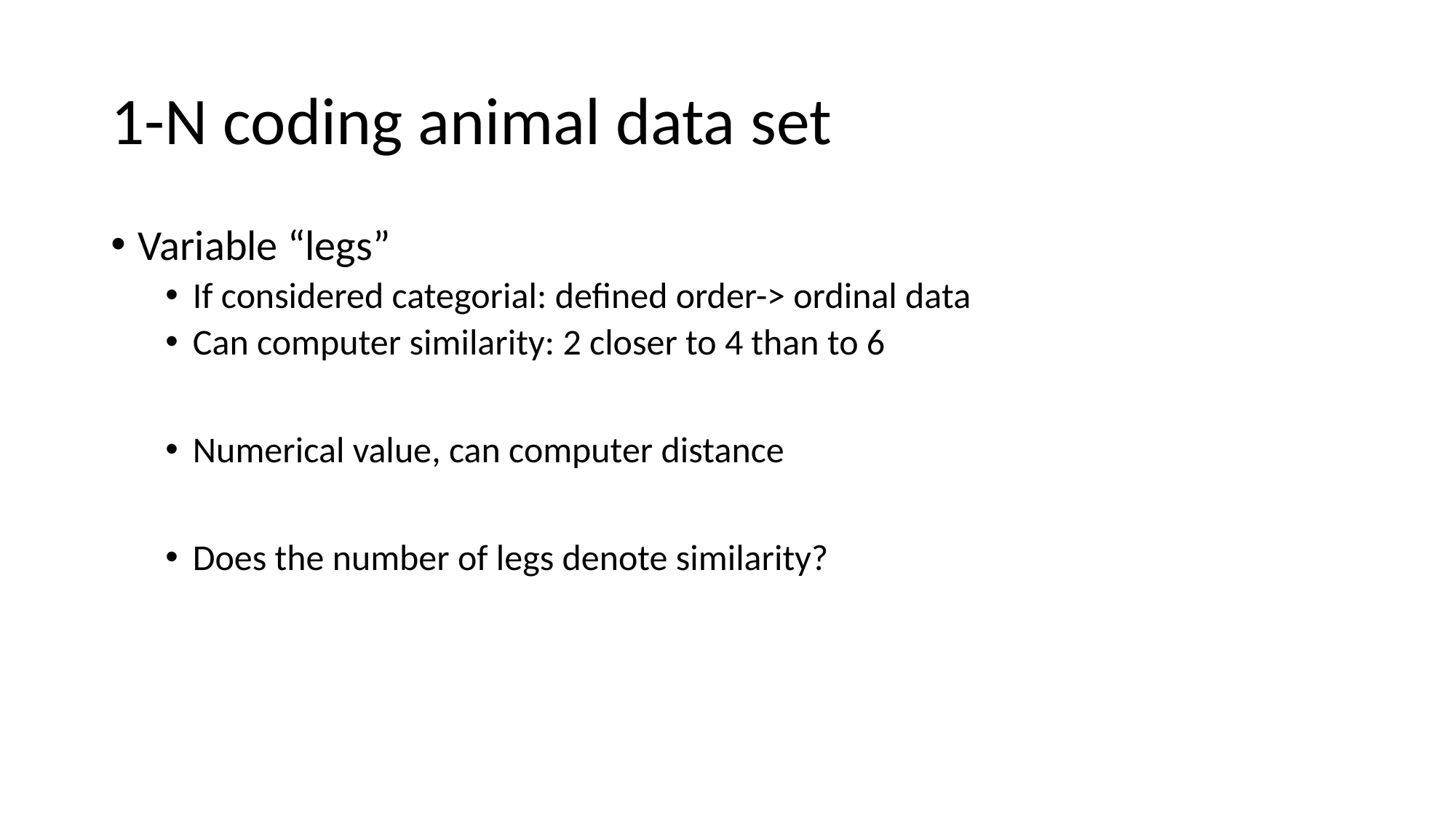

# 1-N coding animal data set
Variable “legs”
If considered categorial: defined order-> ordinal data
Can computer similarity: 2 closer to 4 than to 6

Numerical value, can computer distance

Does the number of legs denote similarity?